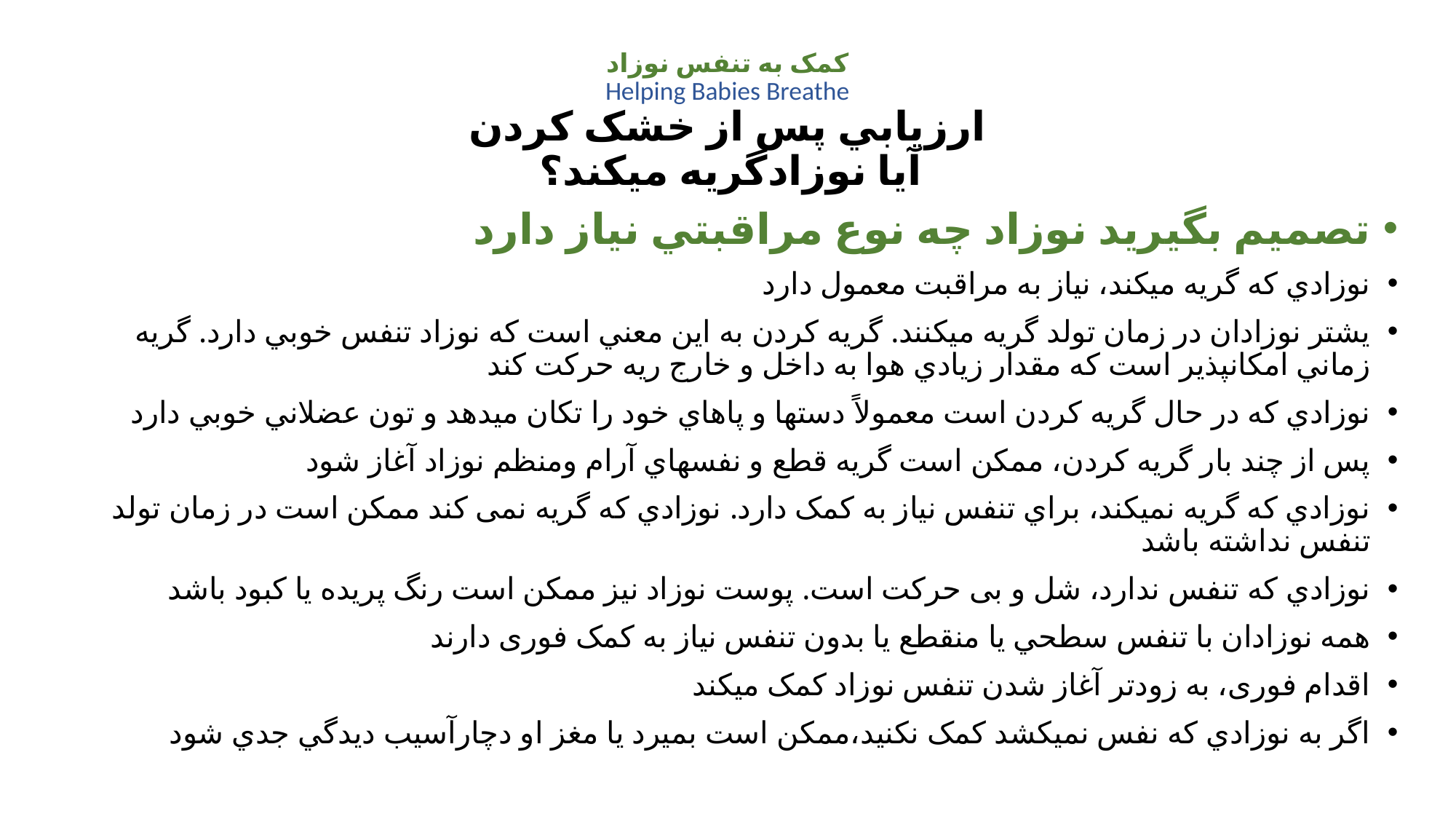

#
کمک به تنفس نوزاد
Helping Babies Breathe
ارزیابي پس از خشک کردن
آیا نوزادگریه ميکند؟
تصمیم بگیرید نوزاد چه نوع مراقبتي نیاز دارد
نوزادي که گریه ميکند، نیاز به مراقبت معمول دارد
یشتر نوزادان در زمان تولد گریه ميکنند. گریه کردن به این معني است که نوزاد تنفس خوبي دارد. گریه زماني امکانپذیر است که مقدار زیادي هوا به داخل و خارج ریه حرکت کند
نوزادي که در حال گریه کردن است معمولاً دستها و پاهاي خود را تکان ميدهد و تون عضلاني خوبي دارد
پس از چند بار گریه کردن، ممکن است گریه قطع و نفسهاي آرام ومنظم نوزاد آغاز شود
نوزادي که گریه نميکند، براي تنفس نیاز به کمک دارد. نوزادي که گریه نمی کند ممکن است در زمان تولد تنفس نداشته باشد
نوزادي که تنفس ندارد، شل و بی حرکت است. پوست نوزاد نیز ممکن است رنگ پریده یا کبود باشد
همه نوزادان با تنفس سطحي یا منقطع یا بدون تنفس نیاز به کمک فوری دارند
اقدام فوری، به زودتر آغاز شدن تنفس نوزاد کمک میکند
اگر به نوزادي که نفس نميکشد کمک نکنید،ممکن است بمیرد یا مغز او دچارآسیب دیدگي جدي شود